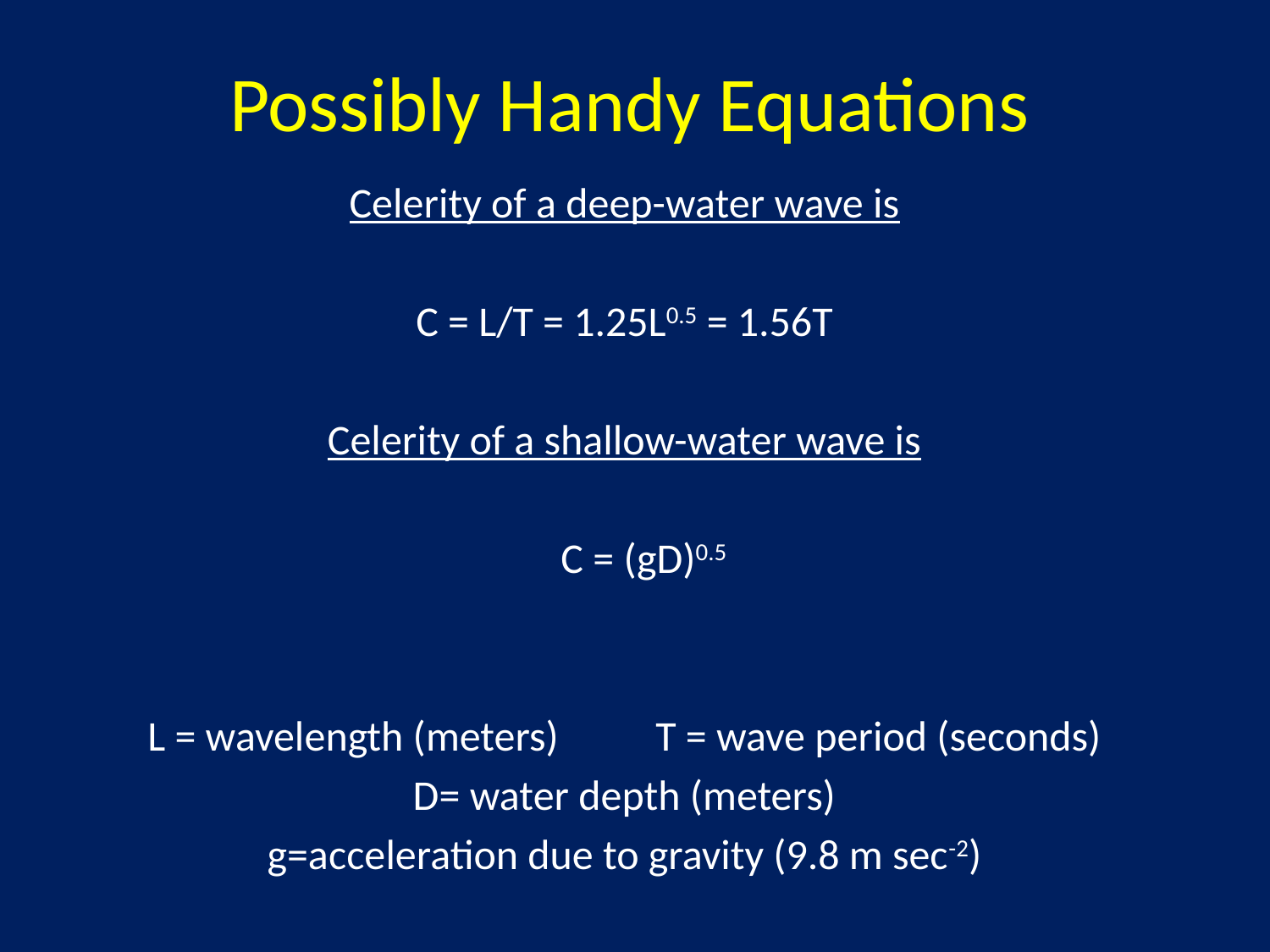

# Possibly Handy Equations
Celerity of a deep-water wave is

C = L/T = 1.25L0.5 = 1.56T

Celerity of a shallow-water wave is

	C = (gD)0.5

L = wavelength (meters)	T = wave period (seconds)
D= water depth (meters)
g=acceleration due to gravity (9.8 m sec-2)